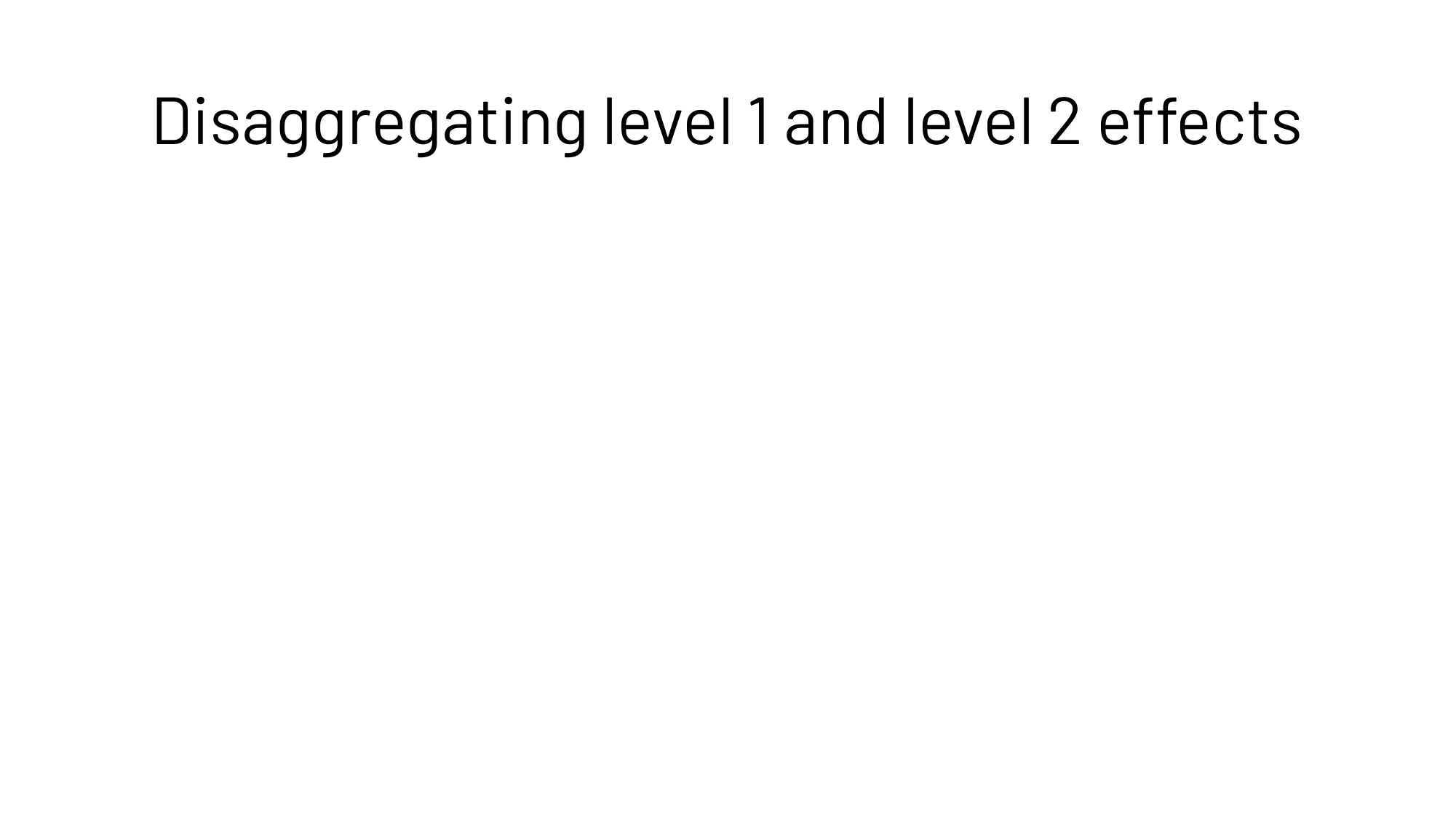

# Disaggregating level 1 and level 2 effects